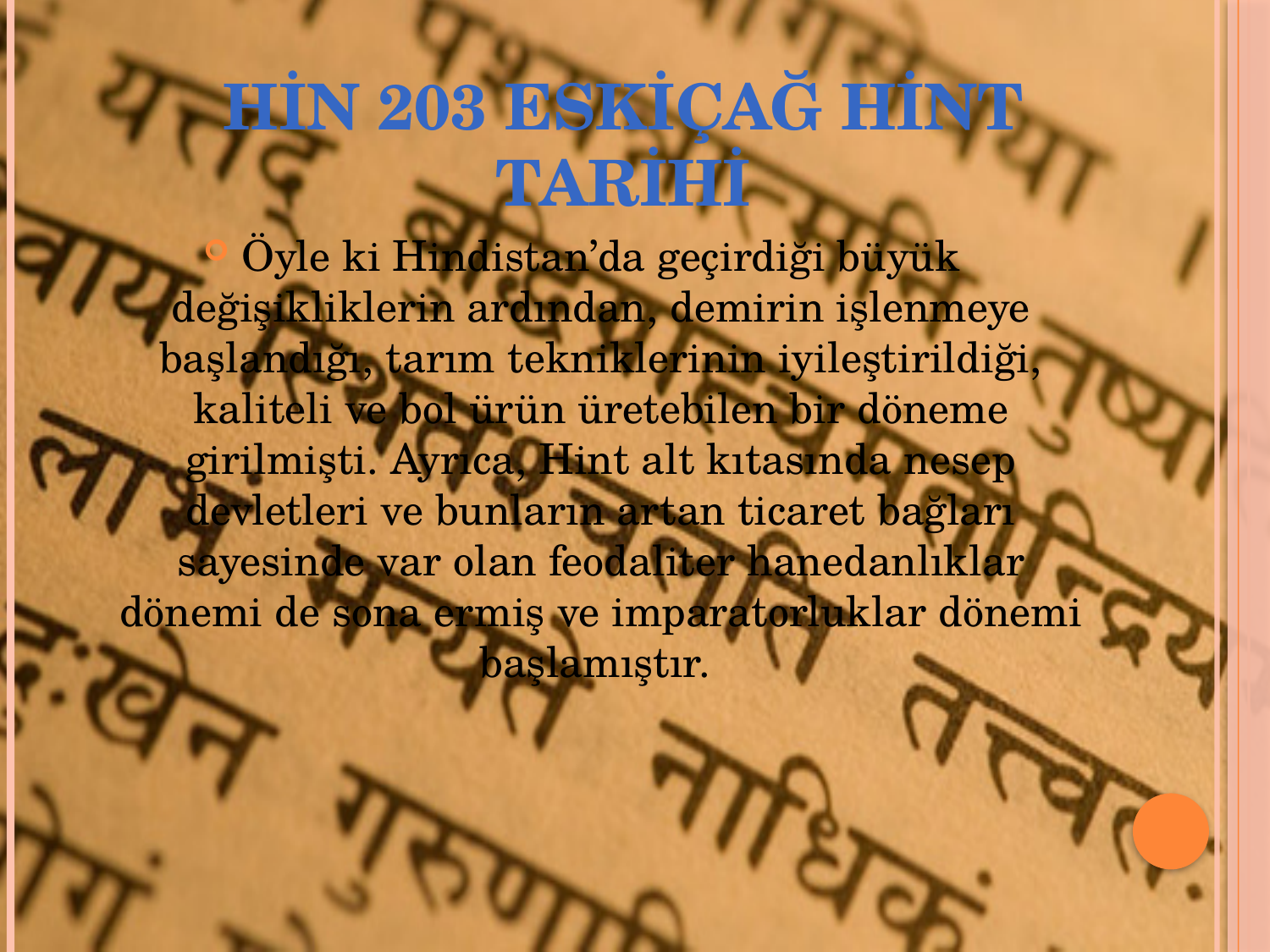

# Hin 203 eskiçağ hint tarihi

Öyle ki Hindistan’da geçirdiği büyük değişikliklerin ardından, demirin işlenmeye başlandığı, tarım tekniklerinin iyileştirildiği, kaliteli ve bol ürün üretebilen bir döneme girilmişti. Ayrıca, Hint alt kıtasında nesep devletleri ve bunların artan ticaret bağları sayesinde var olan feodaliter hanedanlıklar dönemi de sona ermiş ve imparatorluklar dönemi başlamıştır.